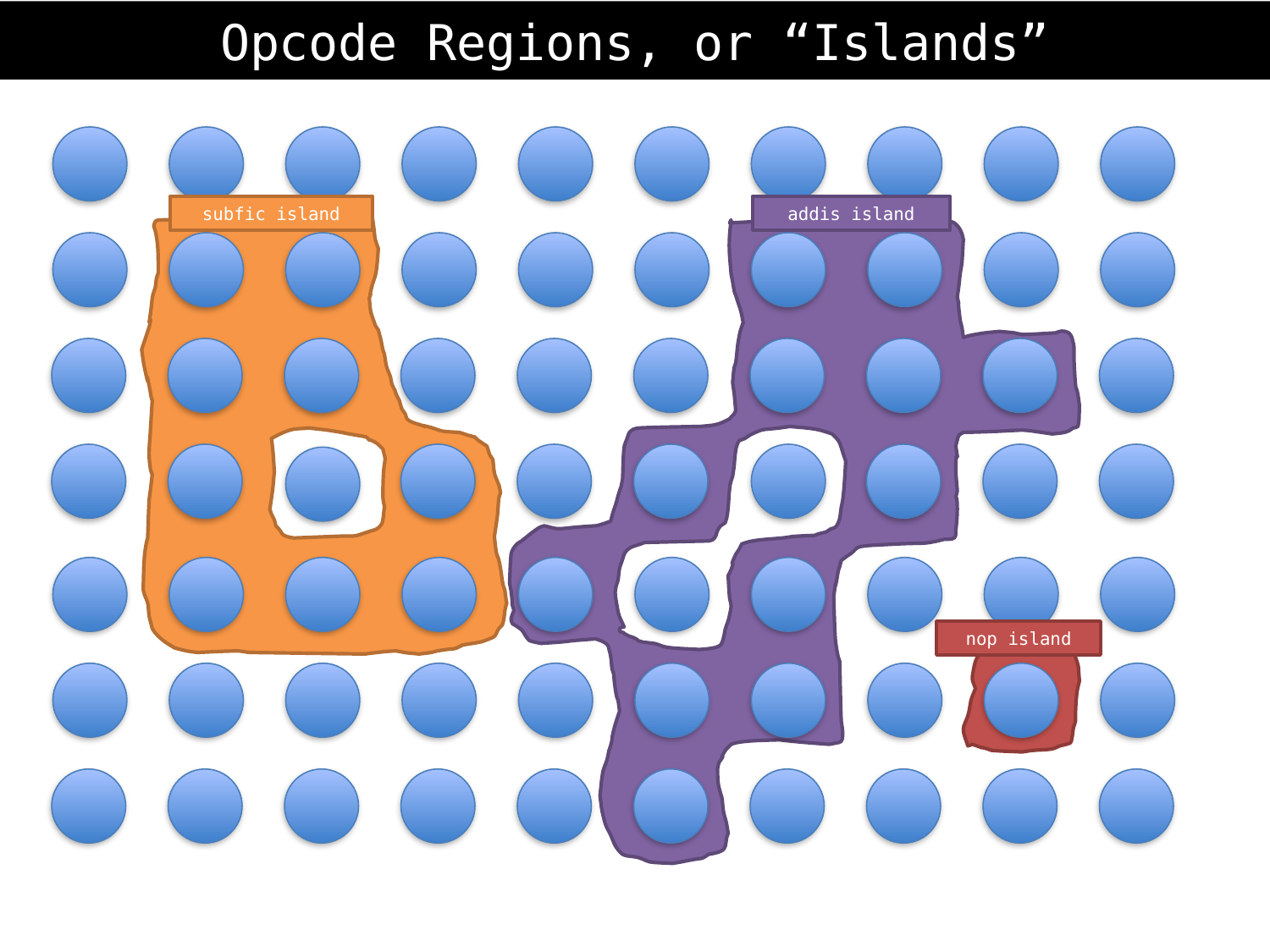

# Opcode Regions, or “Islands”

subfic island
addis island

nop island